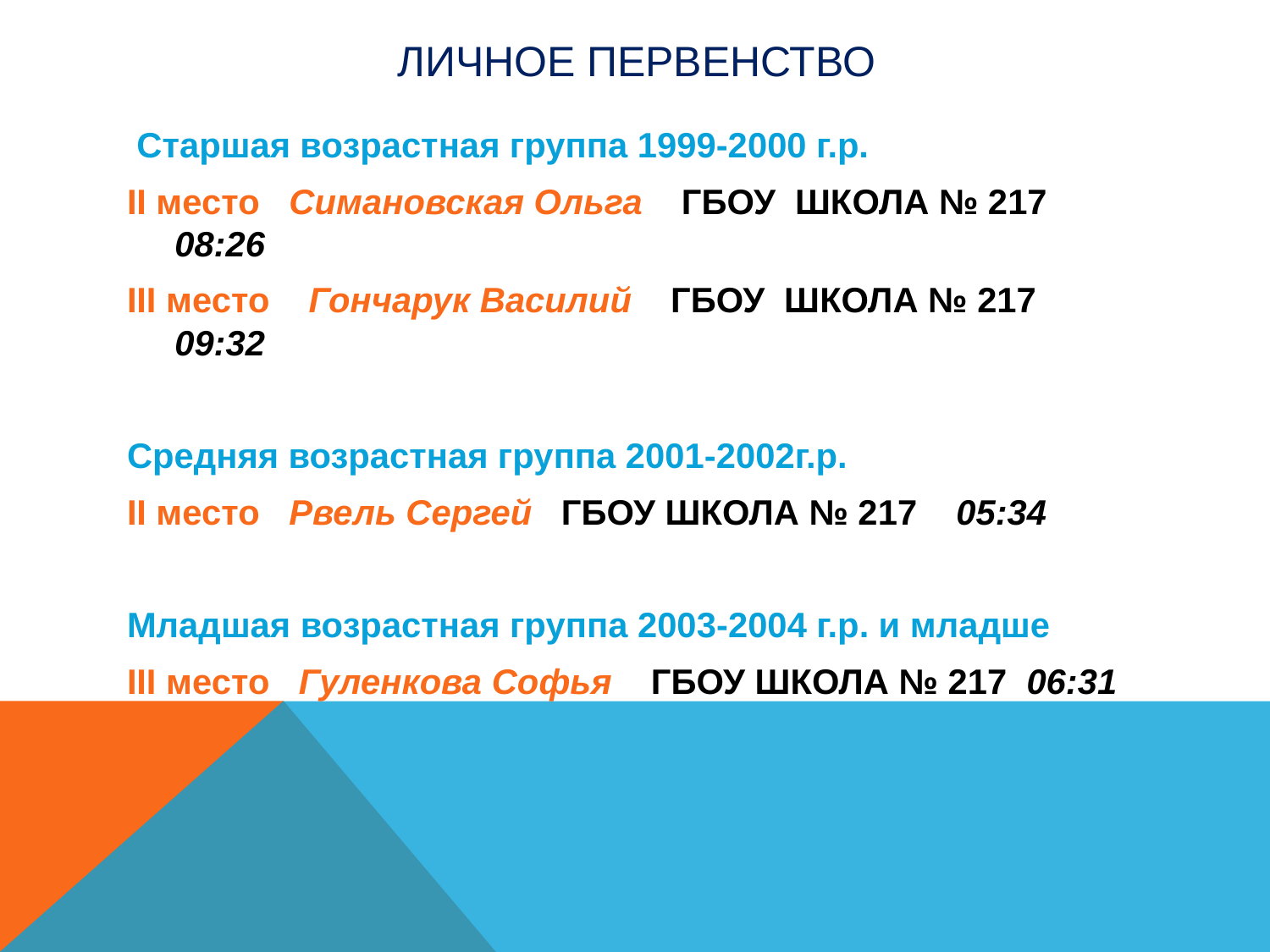

# Личное первенство
 Старшая возрастная группа 1999-2000 г.р.
II место   Симановская Ольга    ГБОУ  ШКОЛА № 217    08:26
III место    Гончарук Василий    ГБОУ  ШКОЛА № 217     09:32

Средняя возрастная группа 2001-2002г.р.
II место   Рвель Сергей   ГБОУ ШКОЛА № 217    05:34

Младшая возрастная группа 2003-2004 г.р. и младше
III место   Гуленкова Софья    ГБОУ ШКОЛА № 217  06:31